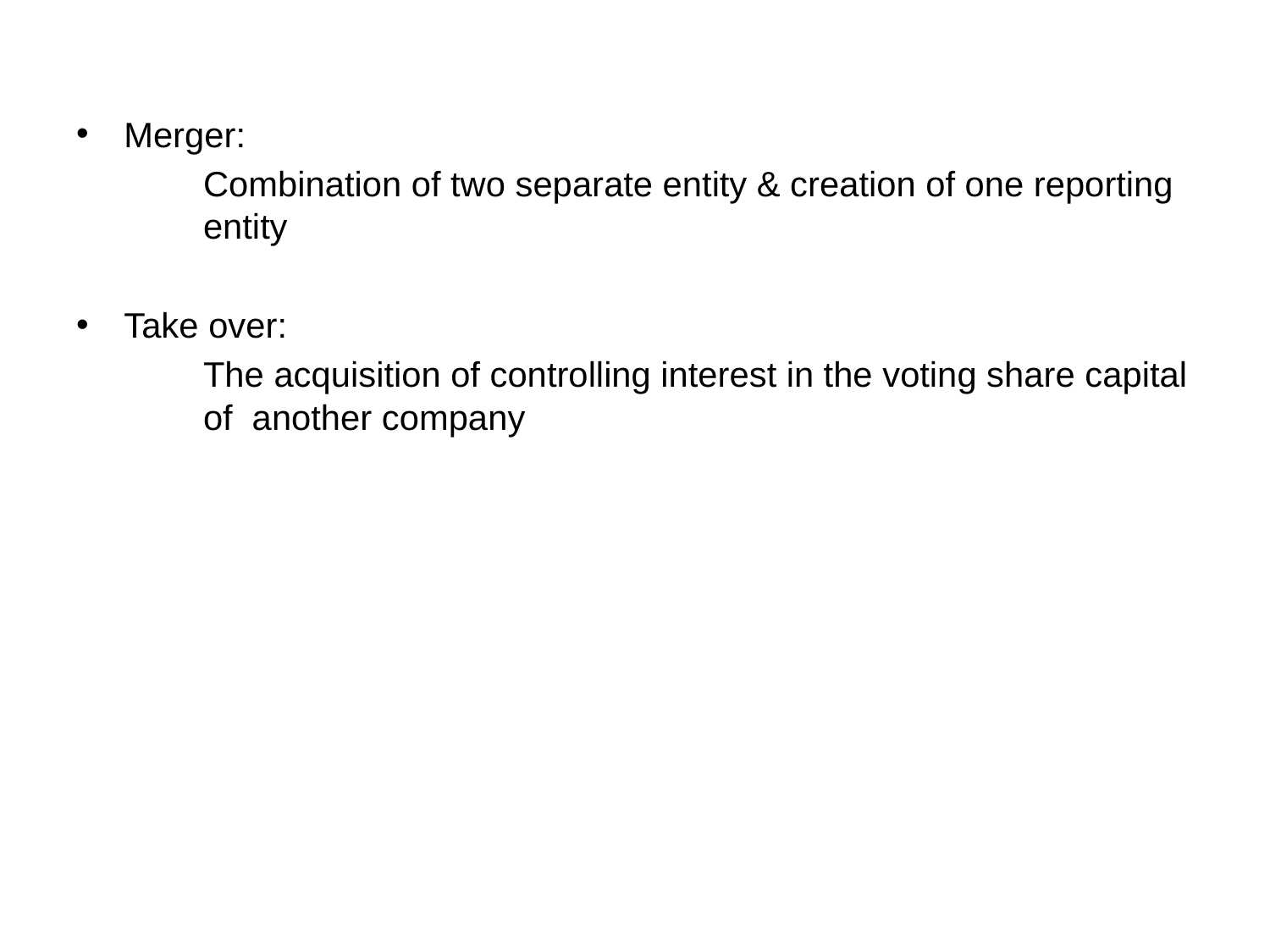

Merger:
	Combination of two separate entity & creation of one reporting 	entity

Take over:
	The acquisition of controlling interest in the voting share capital 	of  another company